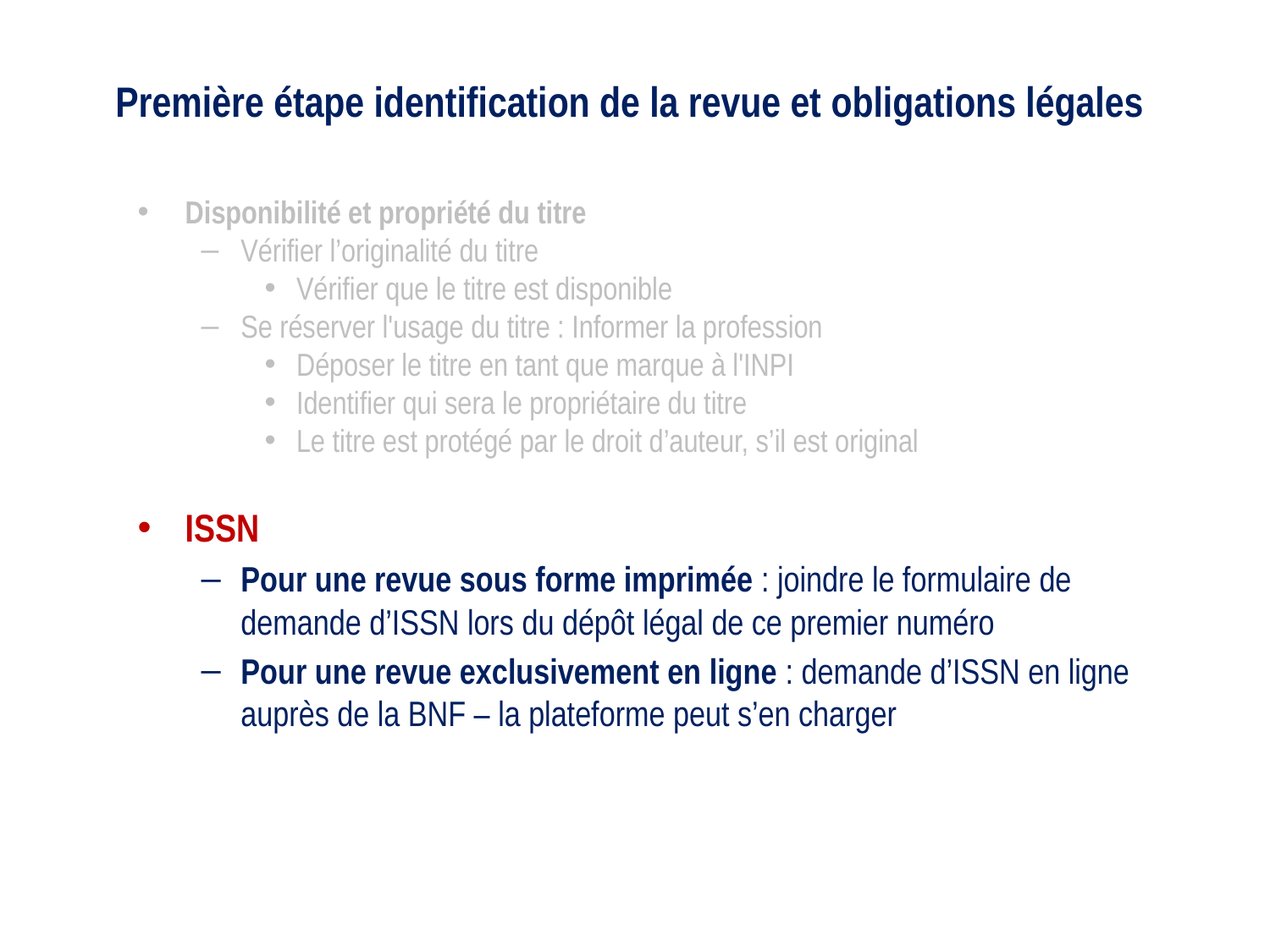

# Première étape identification de la revue et obligations légales
Disponibilité et propriété du titre
Vérifier l’originalité du titre
Vérifier que le titre est disponible
Se réserver l'usage du titre : Informer la profession
Déposer le titre en tant que marque à l'INPI
Identifier qui sera le propriétaire du titre
Le titre est protégé par le droit d’auteur, s’il est original

ISSN
Pour une revue sous forme imprimée : joindre le formulaire de demande d’ISSN lors du dépôt légal de ce premier numéro
Pour une revue exclusivement en ligne : demande d’ISSN en ligne auprès de la BNF – la plateforme peut s’en charger